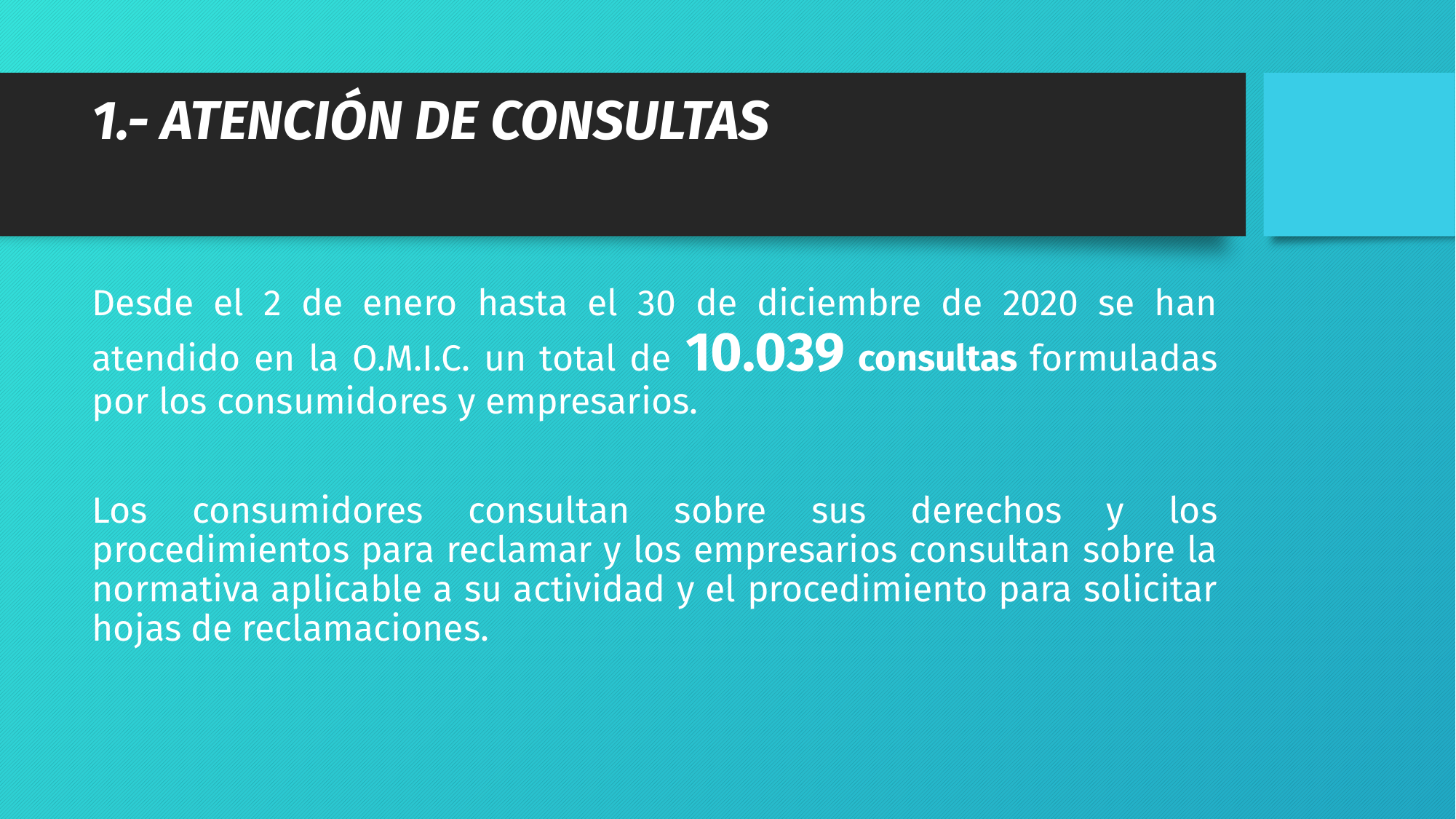

# 1.- ATENCIÓN DE CONSULTAS
Desde el 2 de enero hasta el 30 de diciembre de 2020 se han atendido en la O.M.I.C. un total de 10.039 consultas formuladas por los consumidores y empresarios.

Los consumidores consultan sobre sus derechos y los procedimientos para reclamar y los empresarios consultan sobre la normativa aplicable a su actividad y el procedimiento para solicitar hojas de reclamaciones.